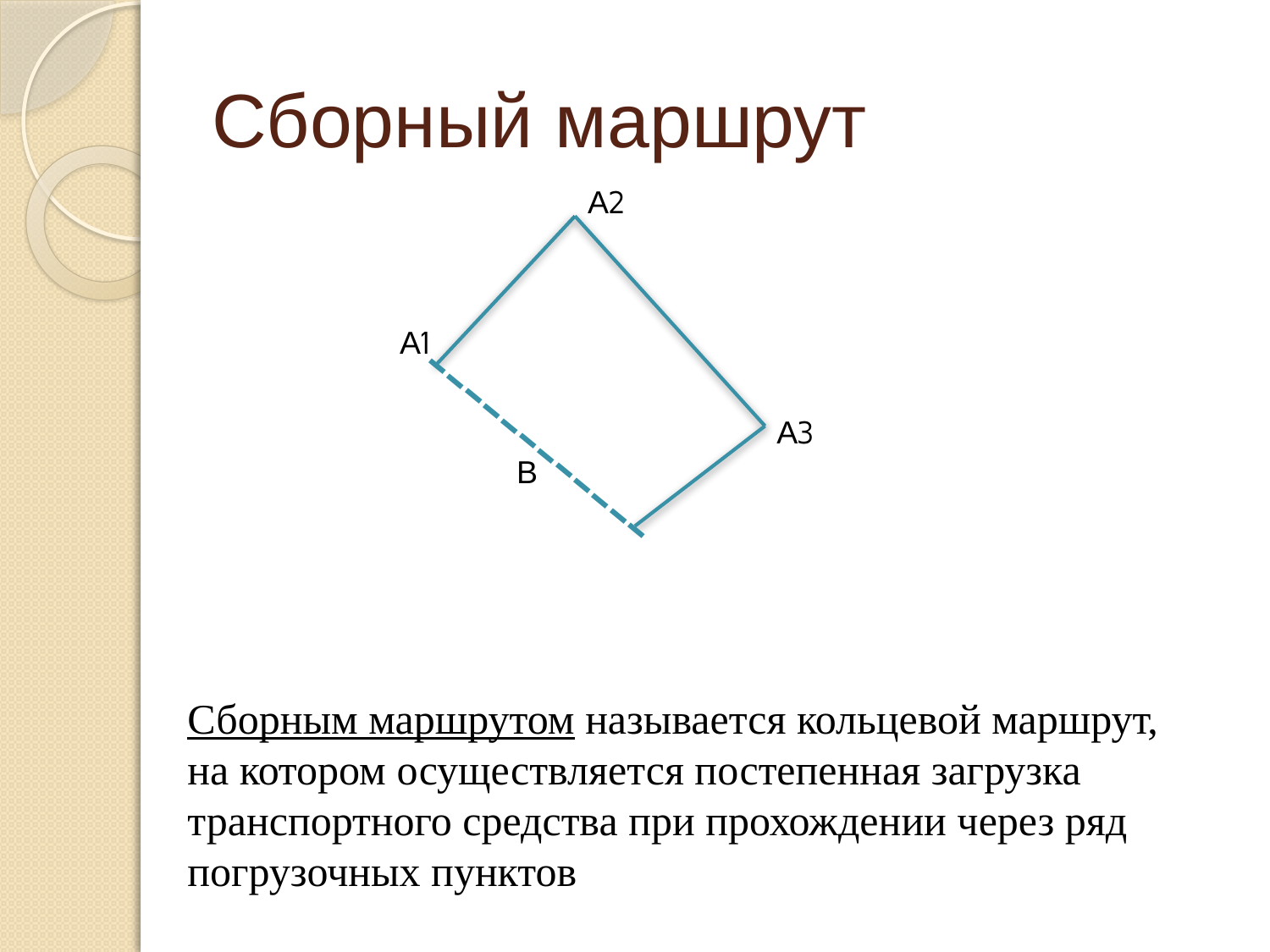

# Сборный маршрут
А2
А1
------------
А3
В
Сборным маршрутом называется кольцевой маршрут, на котором осуществляется постепенная загрузка транспортного средства при прохождении через ряд погрузочных пунктов